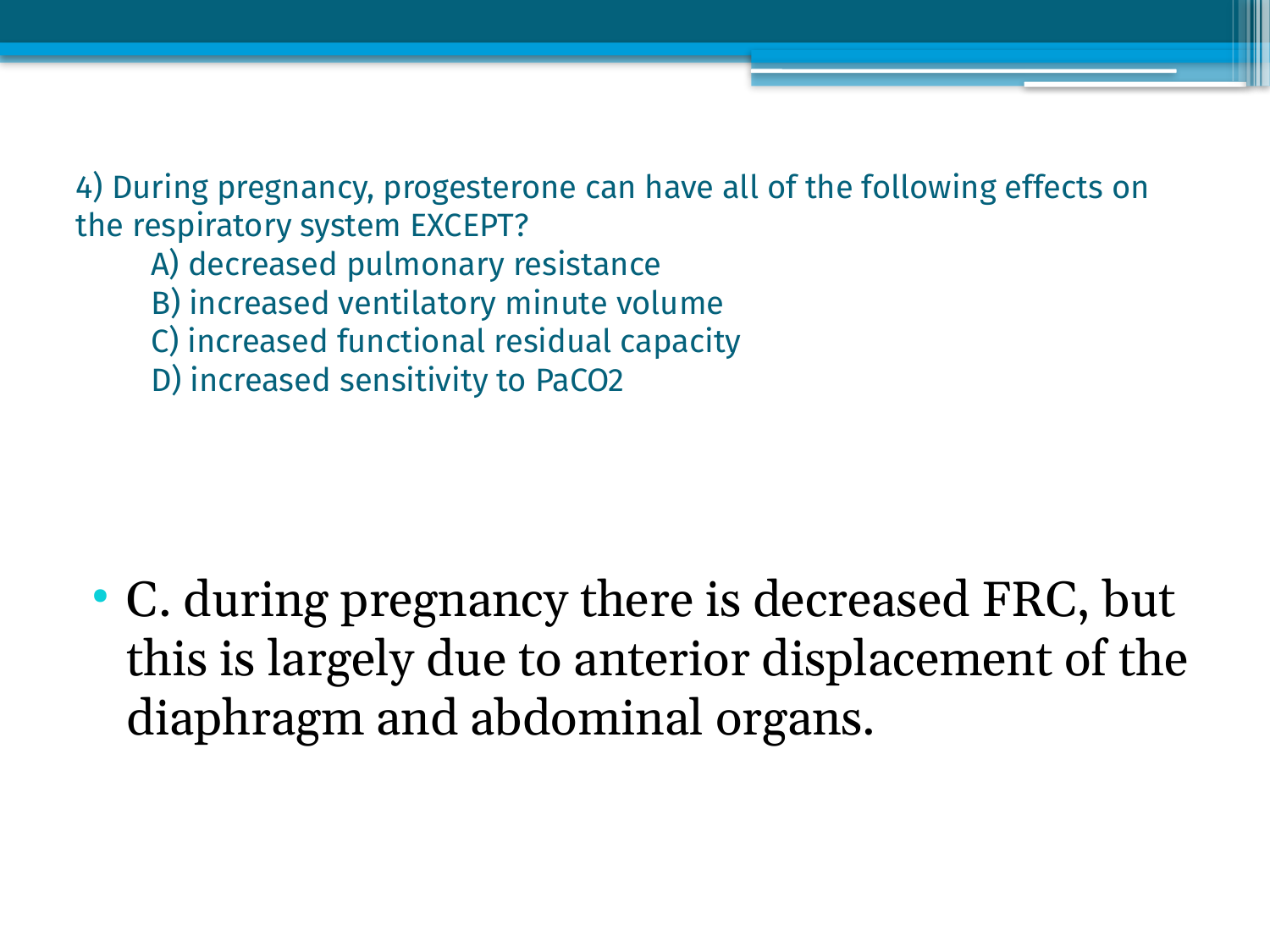

# 4) During pregnancy, progesterone can have all of the following effects on the respiratory system EXCEPT? A) decreased pulmonary resistance B) increased ventilatory minute volume C) increased functional residual capacity D) increased sensitivity to PaCO2
C. during pregnancy there is decreased FRC, but this is largely due to anterior displacement of the diaphragm and abdominal organs.